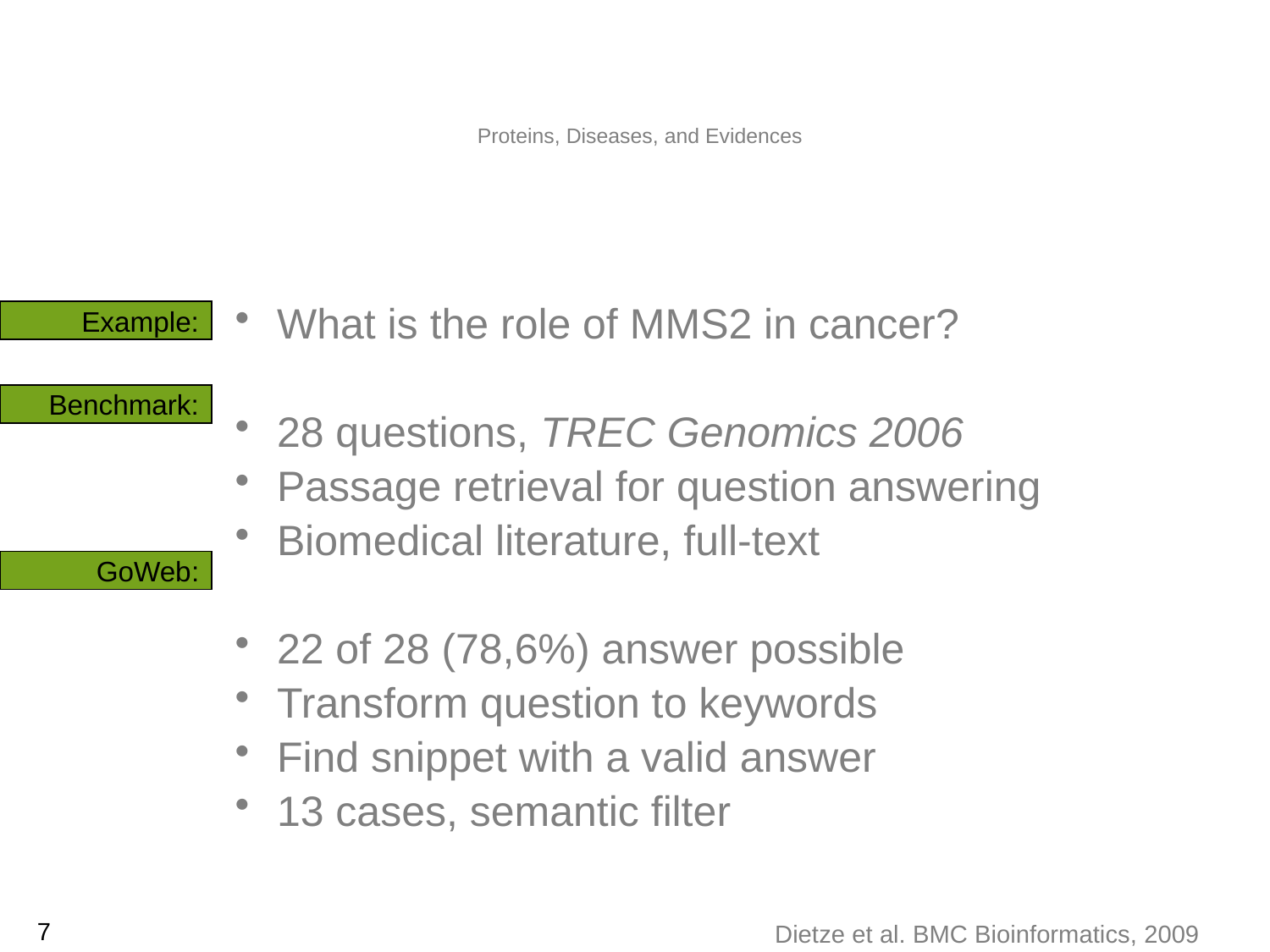

# Proteins, Diseases, and Evidences
What is the role of MMS2 in cancer?

28 questions, TREC Genomics 2006
Passage retrieval for question answering
Biomedical literature, full-text

22 of 28 (78,6%) answer possible
Transform question to keywords
Find snippet with a valid answer
13 cases, semantic filter

Example:
Benchmark:
GoWeb:
7
Dietze et al. BMC Bioinformatics, 2009